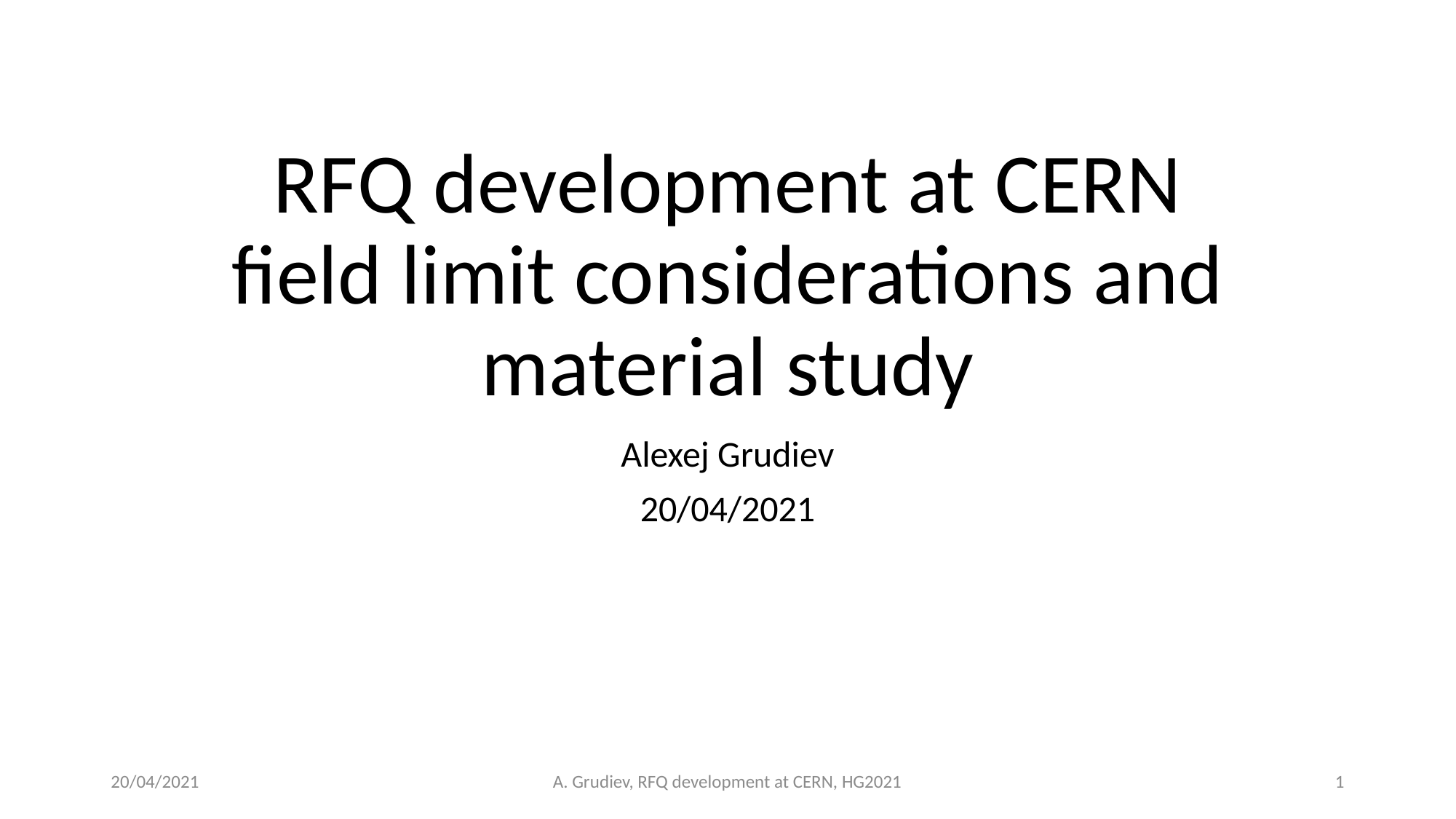

# RFQ development at CERN field limit considerations and material study
Alexej Grudiev
20/04/2021
20/04/2021
A. Grudiev, RFQ development at CERN, HG2021
1